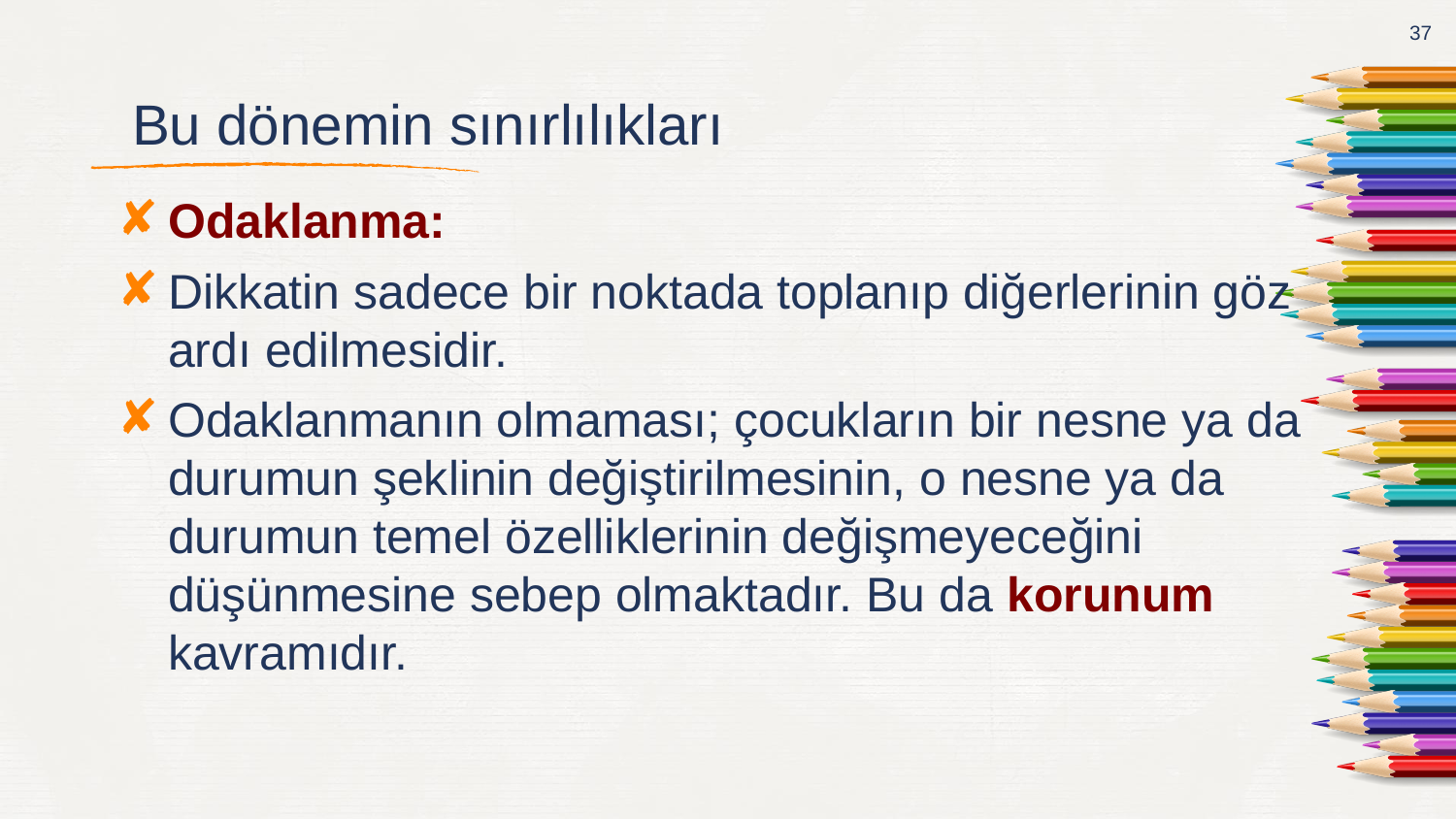

37
# Bu dönemin sınırlılıkları
Odaklanma:
Dikkatin sadece bir noktada toplanıp diğerlerinin göz ardı edilmesidir.
Odaklanmanın olmaması; çocukların bir nesne ya da durumun şeklinin değiştirilmesinin, o nesne ya da durumun temel özelliklerinin değişmeyeceğini düşünmesine sebep olmaktadır. Bu da korunum kavramıdır.